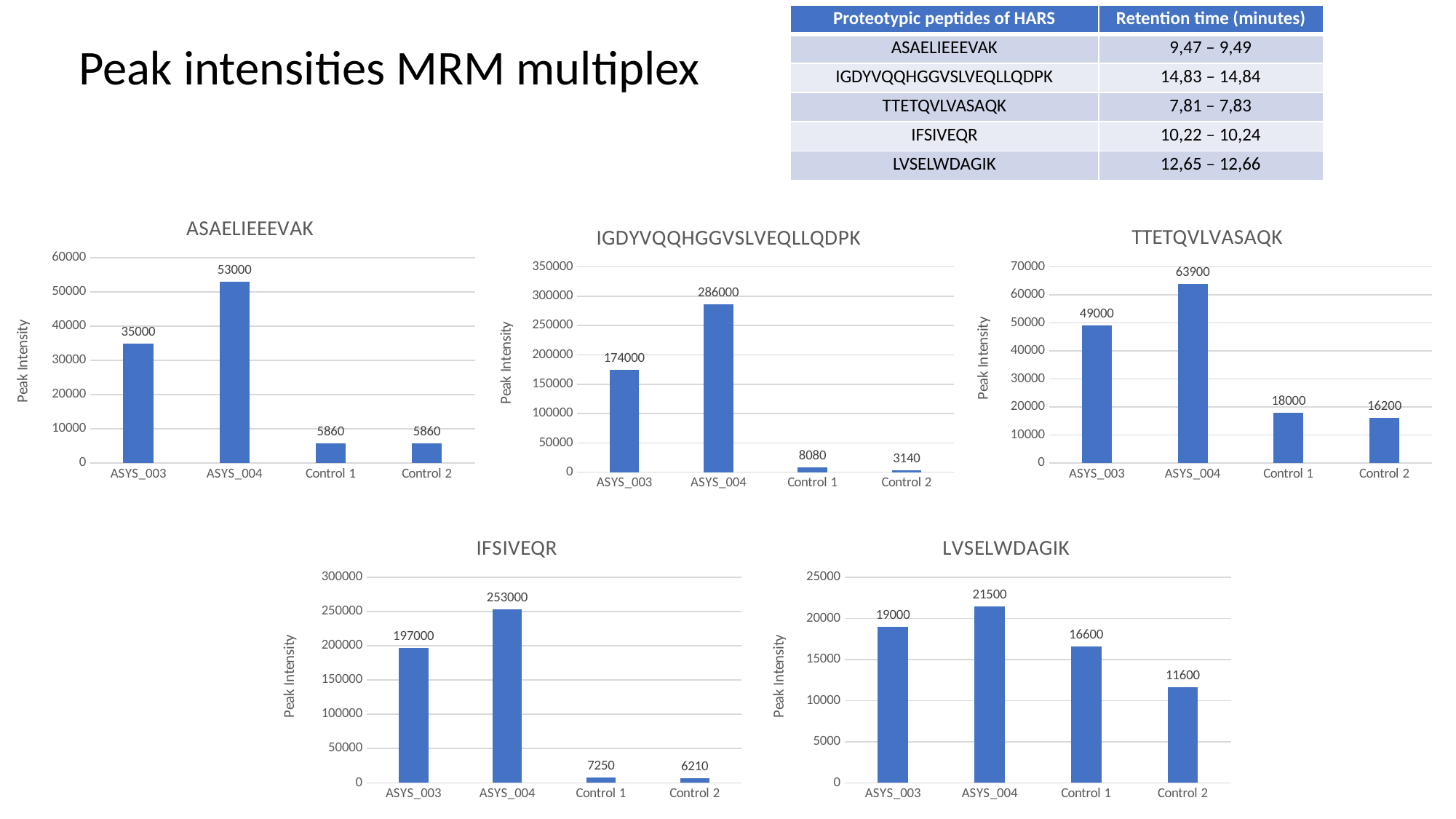

| Proteotypic peptides of HARS | Retention time (minutes) |
| --- | --- |
| ASAELIEEEVAK | 9,47 – 9,49 |
| IGDYVQQHGGVSLVEQLLQDPK | 14,83 – 14,84 |
| TTETQVLVASAQK | 7,81 – 7,83 |
| IFSIVEQR | 10,22 – 10,24 |
| LVSELWDAGIK | 12,65 – 12,66 |
# Peak intensities MRM multiplex

### Chart:

| Category | ASAELIEEEVAK |
|---|---|
| ASYS_003 | 35000.0 |
| ASYS_004 | 53000.0 |
| Control 1 | 5860.0 |
| Control 2 | 5860.0 |

### Chart:

| Category | IGDYVQQHGGVSLVEQLLQDPK |
|---|---|
| ASYS_003 | 174000.0 |
| ASYS_004 | 286000.0 |
| Control 1 | 8080.0 |
| Control 2 | 3140.0 |

### Chart:

| Category | TTETQVLVASAQK |
|---|---|
| ASYS_003 | 49000.0 |
| ASYS_004 | 63900.0 |
| Control 1 | 18000.0 |
| Control 2 | 16200.0 |

### Chart:

| Category | IFSIVEQR |
|---|---|
| ASYS_003 | 197000.0 |
| ASYS_004 | 253000.0 |
| Control 1 | 7250.0 |
| Control 2 | 6210.0 |

### Chart:

| Category | LVSELWDAGIK |
|---|---|
| ASYS_003 | 19000.0 |
| ASYS_004 | 21500.0 |
| Control 1 | 16600.0 |
| Control 2 | 11600.0 |